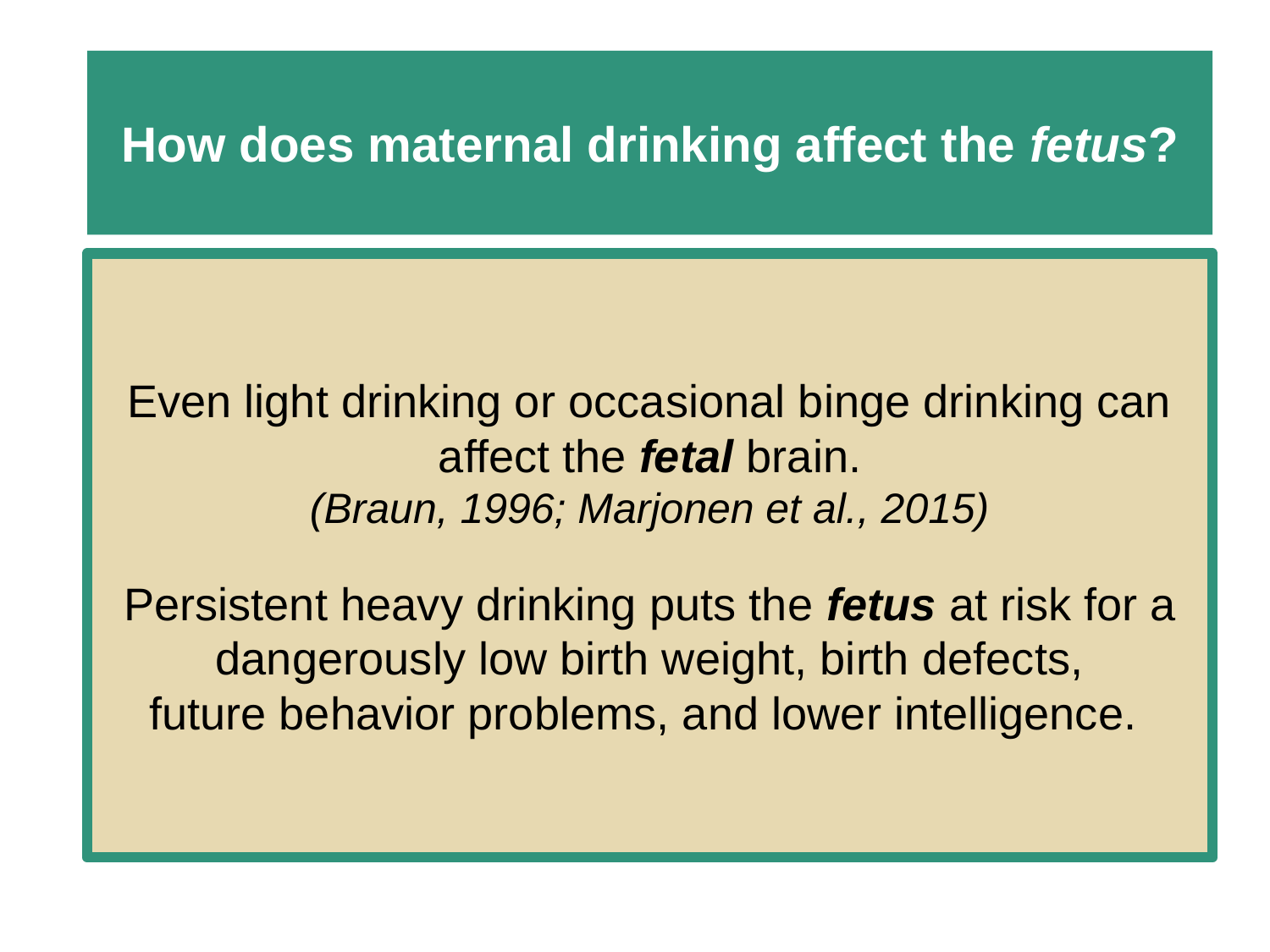

# How does maternal drinking affect the fetus?
Even light drinking or occasional binge drinking can affect the fetal brain.
(Braun, 1996; Marjonen et al., 2015)

Persistent heavy drinking puts the fetus at risk for a dangerously low birth weight, birth defects,
future behavior problems, and lower intelligence.